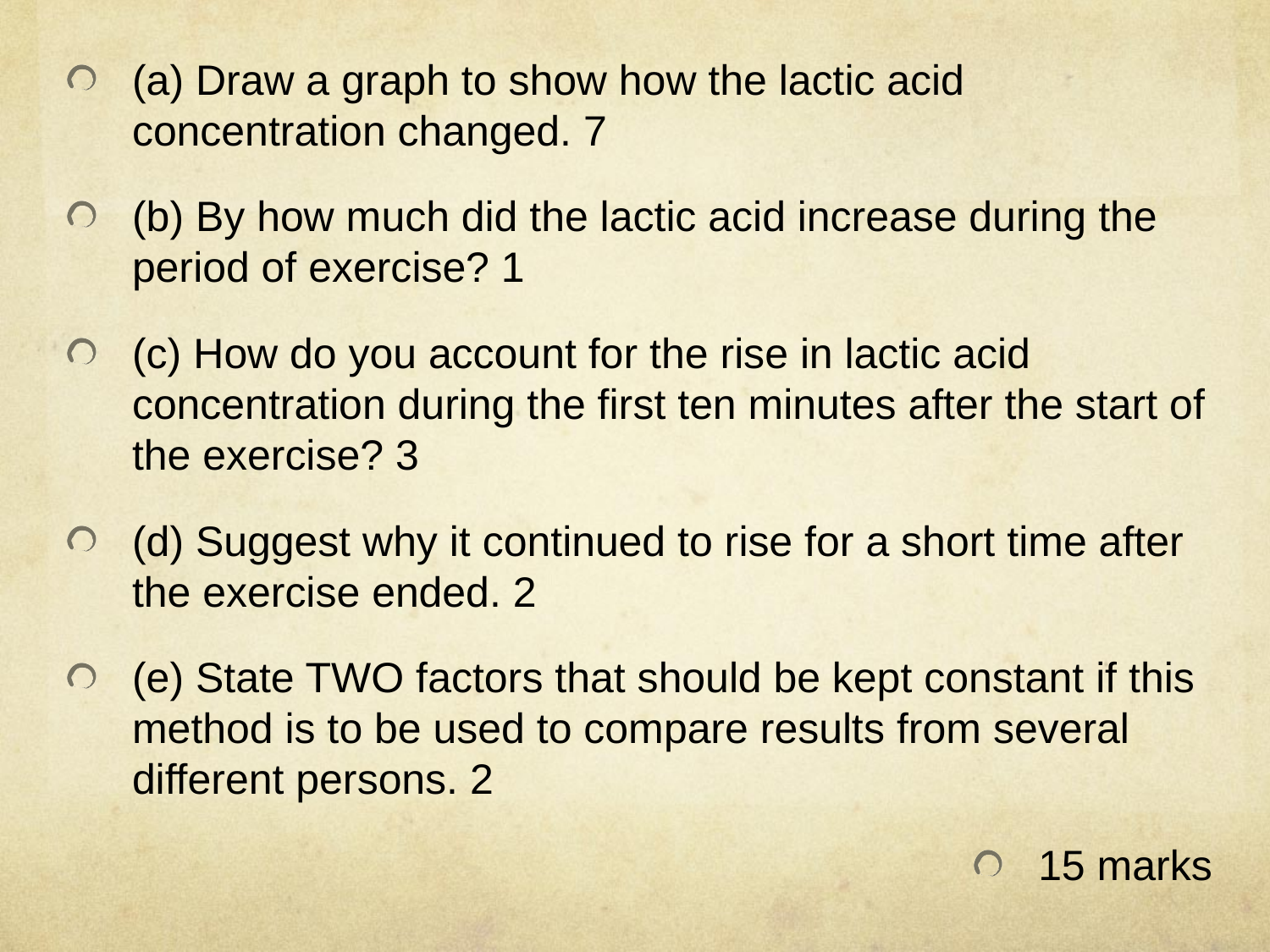

(a) Draw a graph to show how the lactic acid concentration changed. 7
(b) By how much did the lactic acid increase during the period of exercise? 1
(c) How do you account for the rise in lactic acid concentration during the first ten minutes after the start of the exercise? 3
(d) Suggest why it continued to rise for a short time after the exercise ended. 2
(e) State TWO factors that should be kept constant if this method is to be used to compare results from several different persons. 2
15 marks